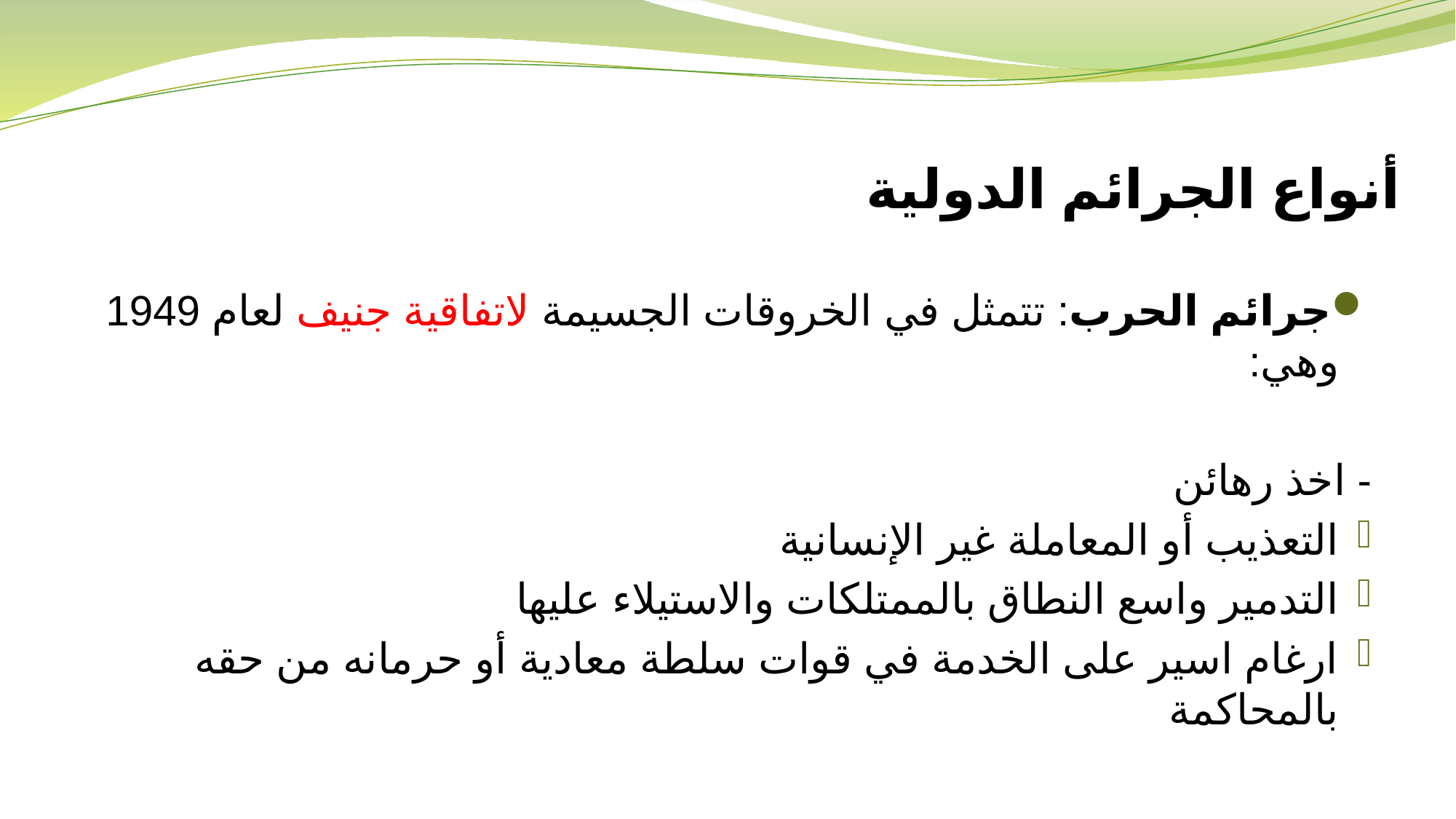

# أنواع الجرائم الدولية
جرائم الحرب: تتمثل في الخروقات الجسيمة لاتفاقية جنيف لعام 1949 وهي:

- اخذ رهائن
التعذيب أو المعاملة غير الإنسانية
التدمير واسع النطاق بالممتلكات والاستيلاء عليها
ارغام اسير على الخدمة في قوات سلطة معادية أو حرمانه من حقه بالمحاكمة